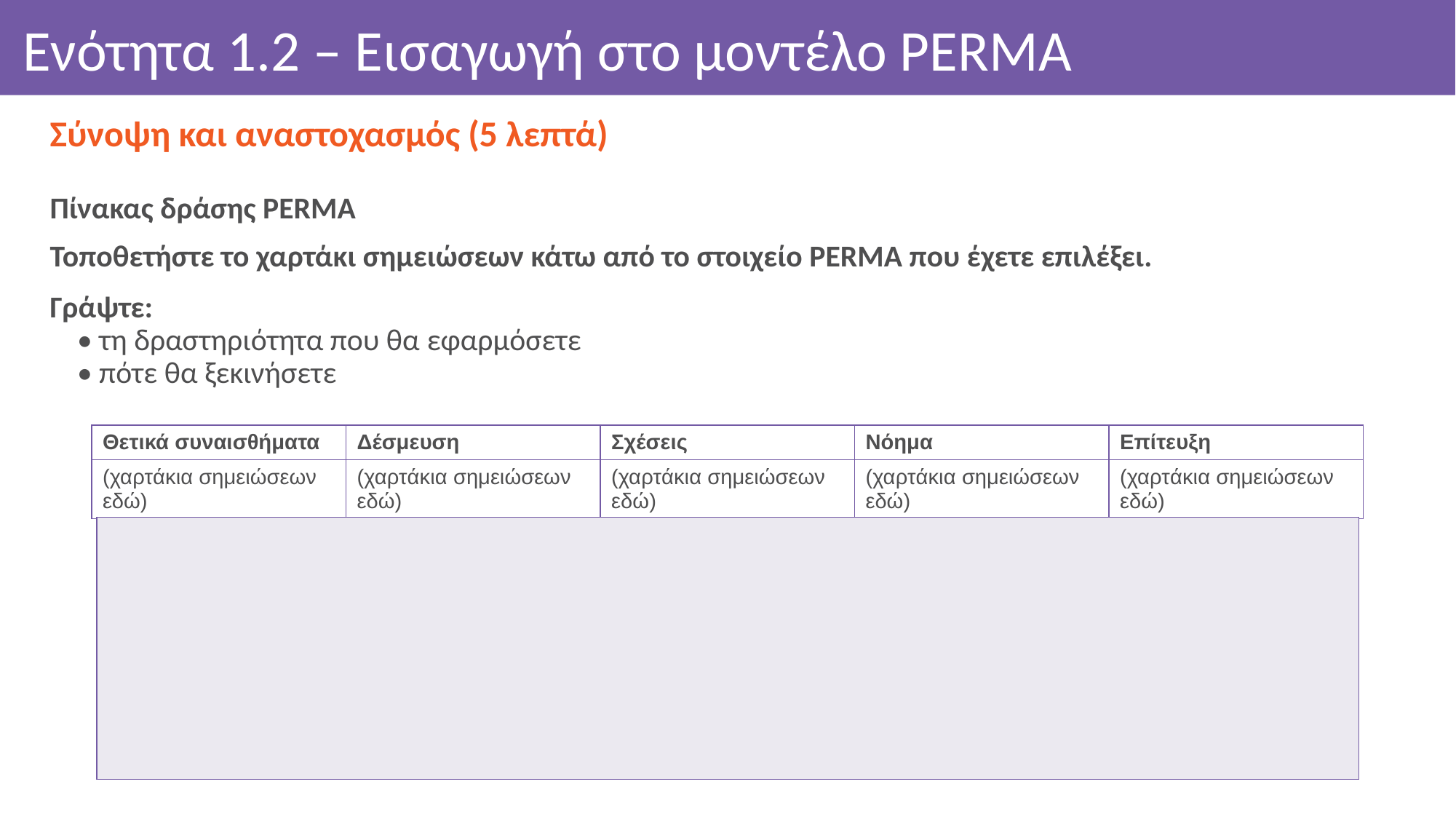

# Ενότητα 1.2 – Εισαγωγή στο μοντέλο PERMA
Σύνοψη και αναστοχασμός (5 λεπτά)
Πίνακας δράσης PERMA
Τοποθετήστε το χαρτάκι σημειώσεων κάτω από το στοιχείο PERMA που έχετε επιλέξει.
Γράψτε:
• τη δραστηριότητα που θα εφαρμόσετε
• πότε θα ξεκινήσετε

| Θετικά συναισθήματα | Δέσμευση | Σχέσεις | Νόημα | Επίτευξη |
| --- | --- | --- | --- | --- |
| (χαρτάκια σημειώσεων εδώ) | (χαρτάκια σημειώσεων εδώ) | (χαρτάκια σημειώσεων εδώ) | (χαρτάκια σημειώσεων εδώ) | (χαρτάκια σημειώσεων εδώ) |
|  |
| --- |